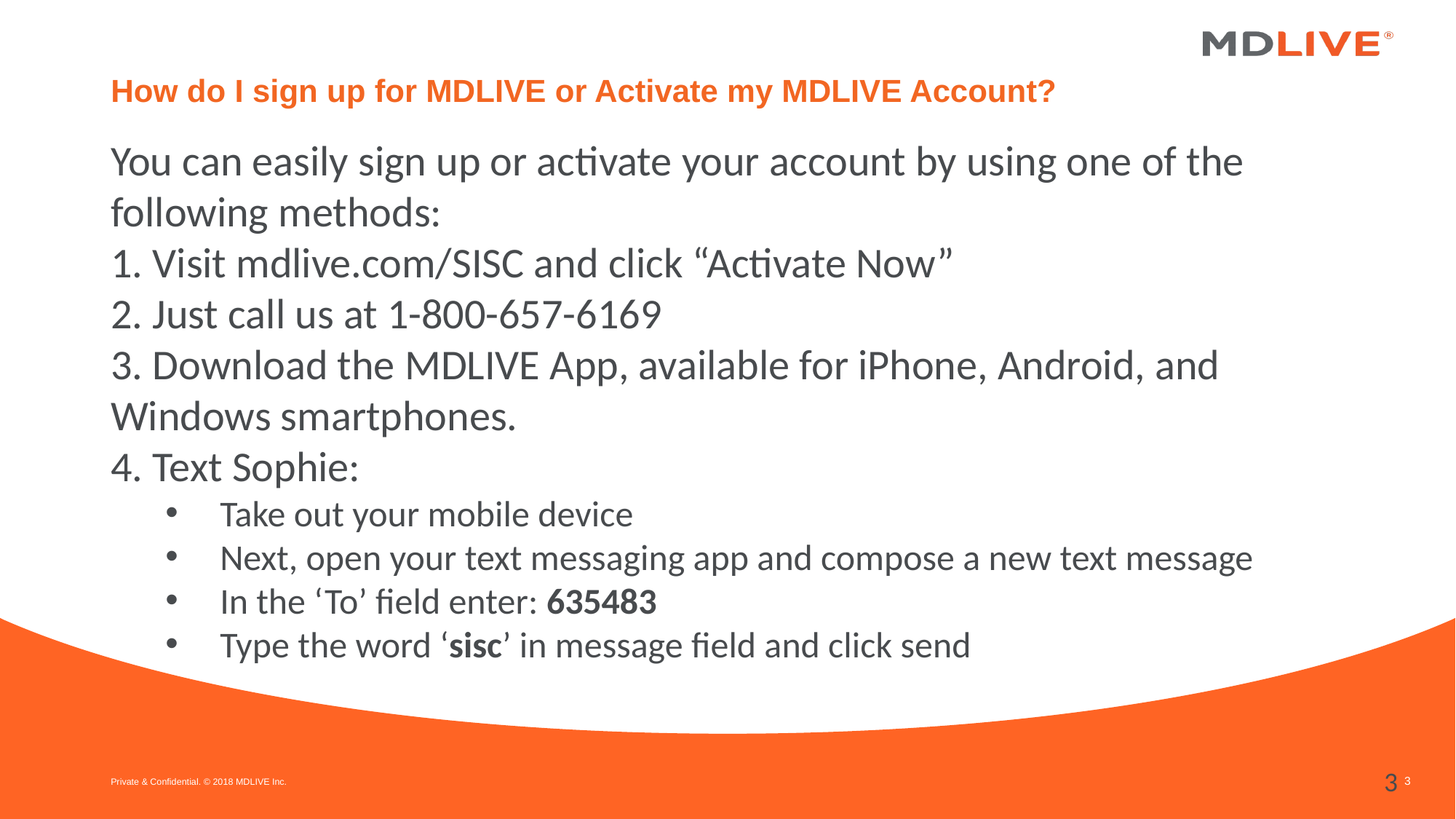

# How do I sign up for MDLIVE or Activate my MDLIVE Account?
You can easily sign up or activate your account by using one of the following methods:
1. Visit mdlive.com/SISC and click “Activate Now”
2. Just call us at 1-800-657-6169
3. Download the MDLIVE App, available for iPhone, Android, and Windows smartphones.
4. Text Sophie:
Take out your mobile device
Next, open your text messaging app and compose a new text message
In the ‘To’ field enter: 635483
Type the word ‘sisc’ in message field and click send

3